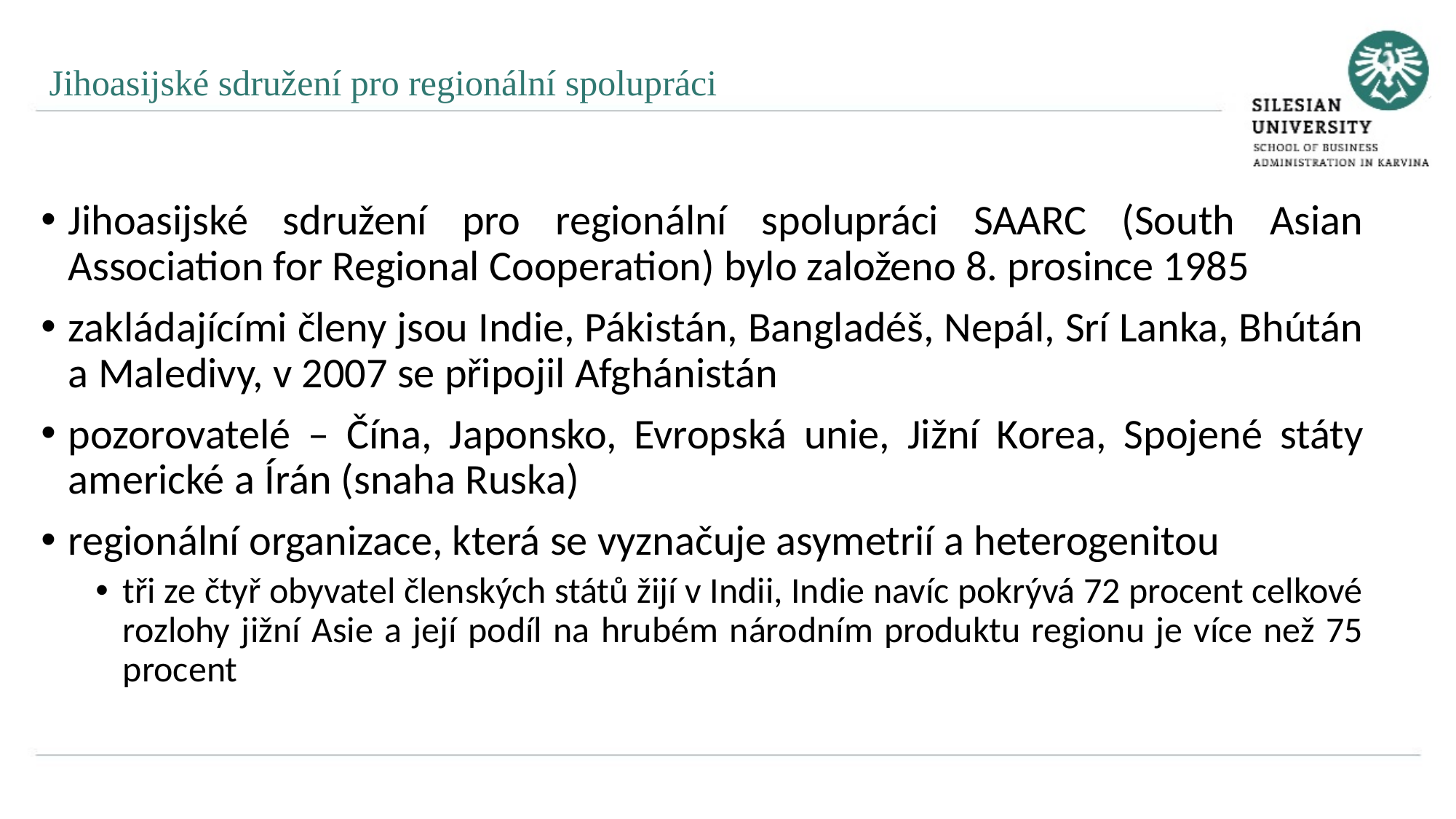

Jihoasijské sdružení pro regionální spolupráci
Jihoasijské sdružení pro regionální spolupráci SAARC (South Asian Association for Regional Cooperation) bylo založeno 8. prosince 1985
zakládajícími členy jsou Indie, Pákistán, Bangladéš, Nepál, Srí Lanka, Bhútán a Maledivy, v 2007 se připojil Afghánistán
pozorovatelé – Čína, Japonsko, Evropská unie, Jižní Korea, Spojené státy americké a Írán (snaha Ruska)
regionální organizace, která se vyznačuje asymetrií a heterogenitou
tři ze čtyř obyvatel členských států žijí v Indii, Indie navíc pokrývá 72 procent celkové rozlohy jižní Asie a její podíl na hrubém národním produktu regionu je více než 75 procent